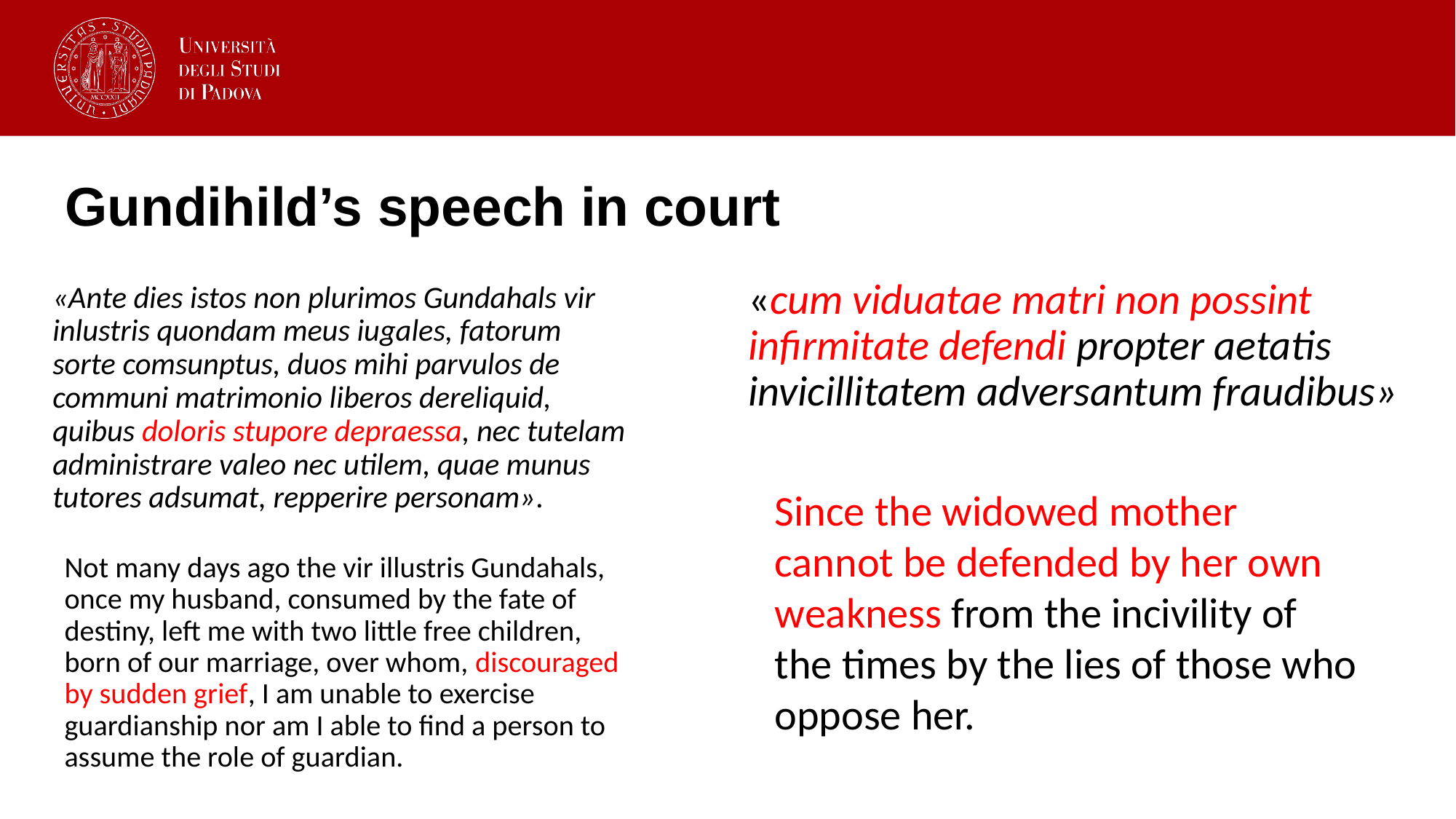

# Gundihild’s speech in court
«cum viduatae matri non possint infirmitate defendi propter aetatis invicillitatem adversantum fraudibus»

«Ante dies istos non plurimos Gundahals vir inlustris quondam meus iugales, fatorum sorte comsunptus, duos mihi parvulos de communi matrimonio liberos dereliquid, quibus doloris stupore depraessa, nec tutelam administrare valeo nec utilem, quae munus tutores adsumat, repperire personam».

Since the widowed mother cannot be defended by her own weakness from the incivility of the times by the lies of those who oppose her.
Not many days ago the vir illustris Gundahals, once my husband, consumed by the fate of destiny, left me with two little free children, born of our marriage, over whom, discouraged by sudden grief, I am unable to exercise guardianship nor am I able to find a person to assume the role of guardian.